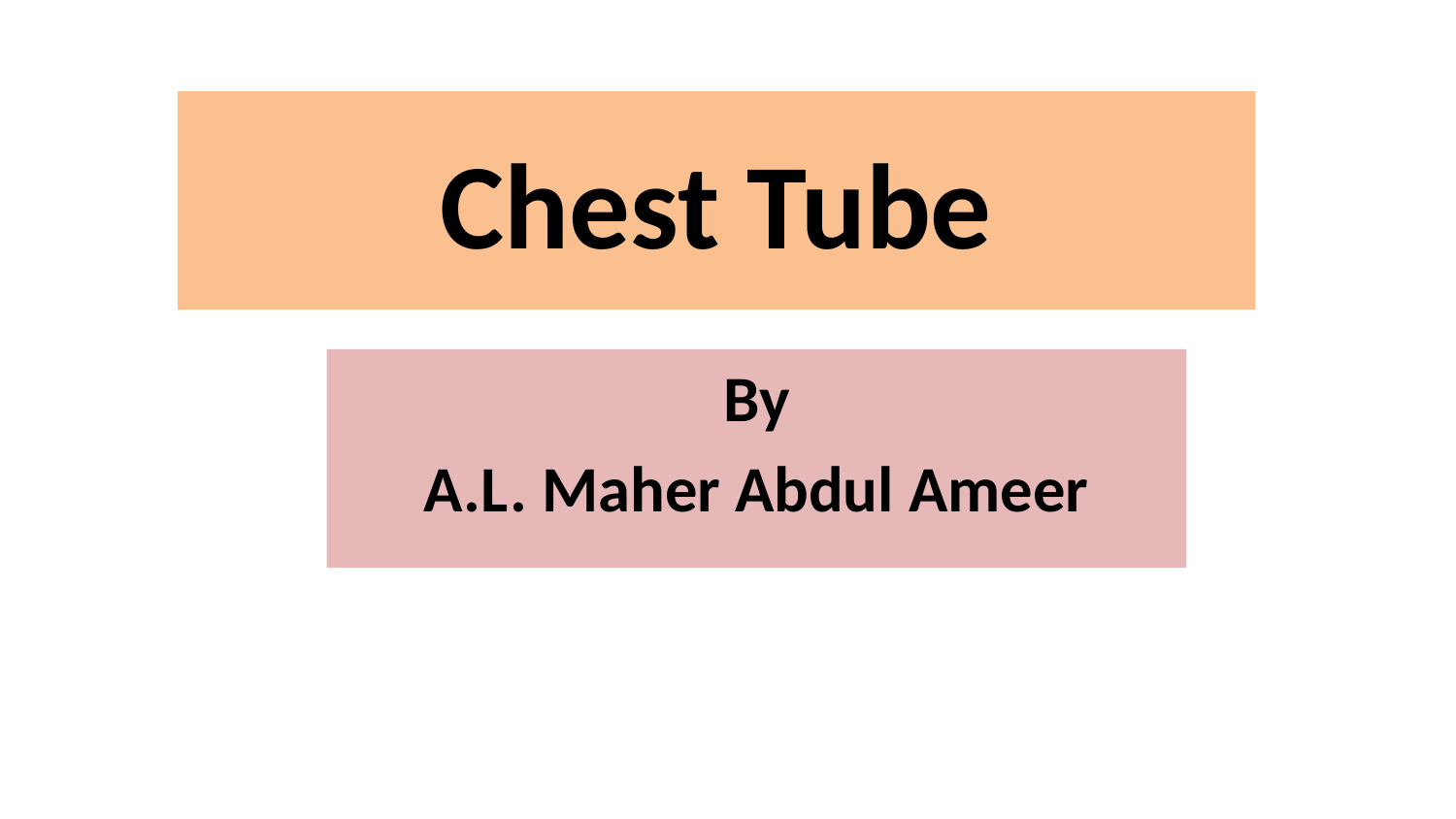

# Chest Tube
By
A.L. Maher Abdul Ameer